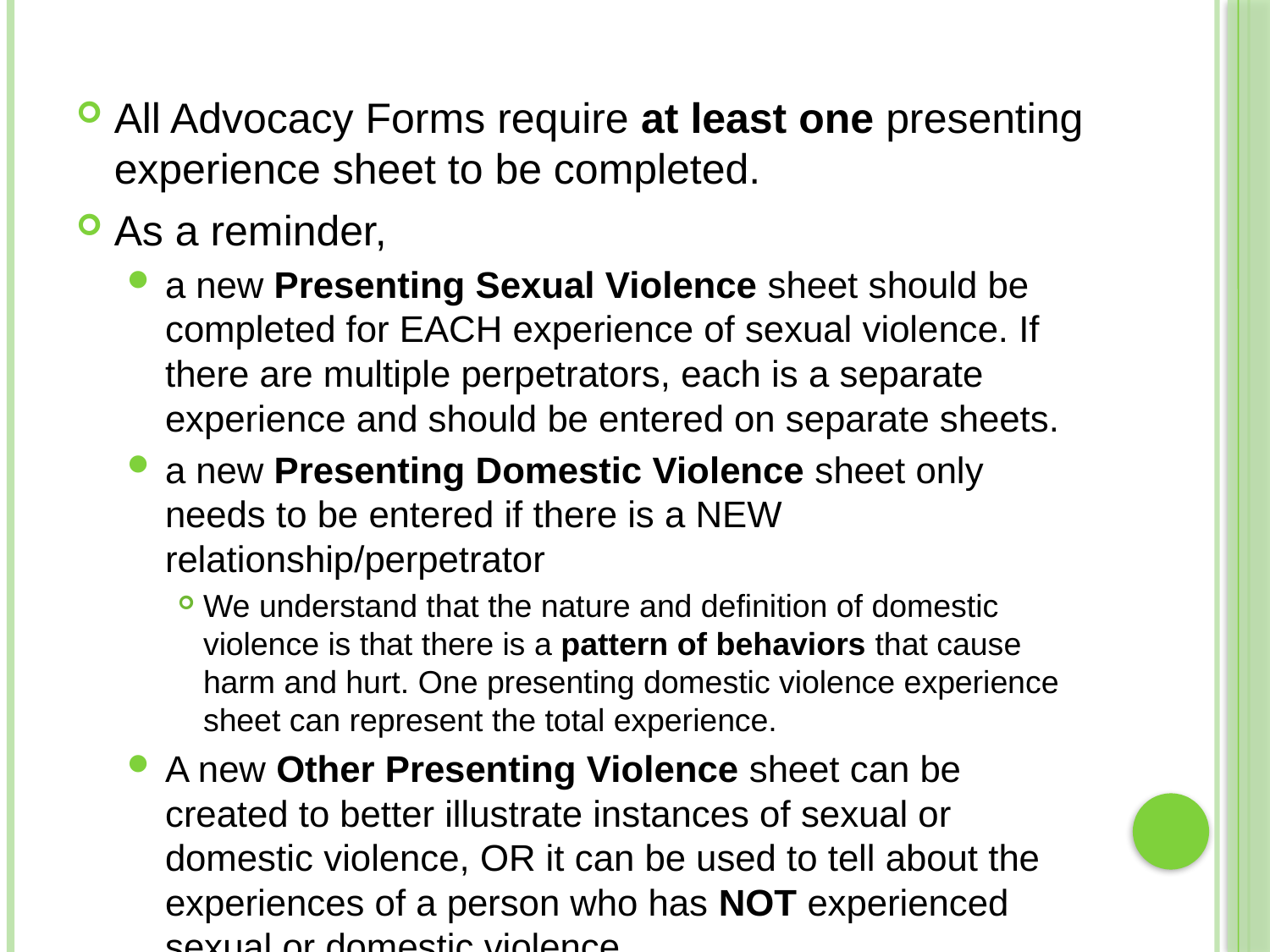

All Advocacy Forms require at least one presenting experience sheet to be completed.
As a reminder,
a new Presenting Sexual Violence sheet should be completed for EACH experience of sexual violence. If there are multiple perpetrators, each is a separate experience and should be entered on separate sheets.
a new Presenting Domestic Violence sheet only needs to be entered if there is a NEW relationship/perpetrator
We understand that the nature and definition of domestic violence is that there is a pattern of behaviors that cause harm and hurt. One presenting domestic violence experience sheet can represent the total experience.
A new Other Presenting Violence sheet can be created to better illustrate instances of sexual or domestic violence, OR it can be used to tell about the experiences of a person who has NOT experienced sexual or domestic violence.